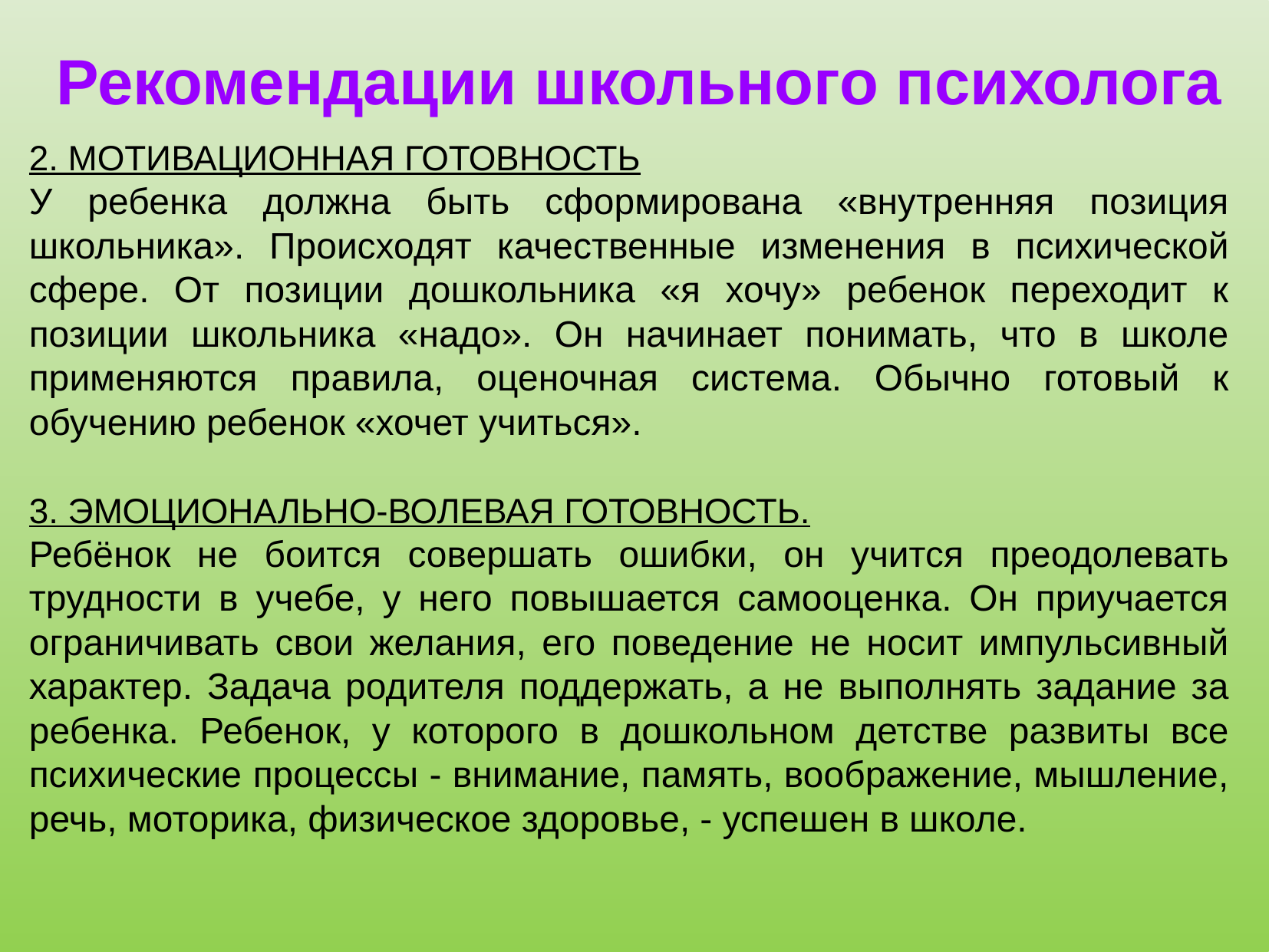

Рекомендации школьного психолога
2. МОТИВАЦИОННАЯ ГОТОВНОСТЬ
У ребенка должна быть сформирована «внутренняя позиция школьника». Происходят качественные изменения в психической сфере. От позиции дошкольника «я хочу» ребенок переходит к позиции школьника «надо». Он начинает понимать, что в школе применяются правила, оценочная система. Обычно готовый к обучению ребенок «хочет учиться».

3. ЭМОЦИОНАЛЬНО-ВОЛЕВАЯ ГОТОВНОСТЬ.
Ребёнок не боится совершать ошибки, он учится преодолевать трудности в учебе, у него повышается самооценка. Он приучается ограничивать свои желания, его поведение не носит импульсивный характер. Задача родителя поддержать, а не выполнять задание за ребенка. Ребенок, у которого в дошкольном детстве развиты все психические процессы - внимание, память, воображение, мышление, речь, моторика, физическое здоровье, - успешен в школе.